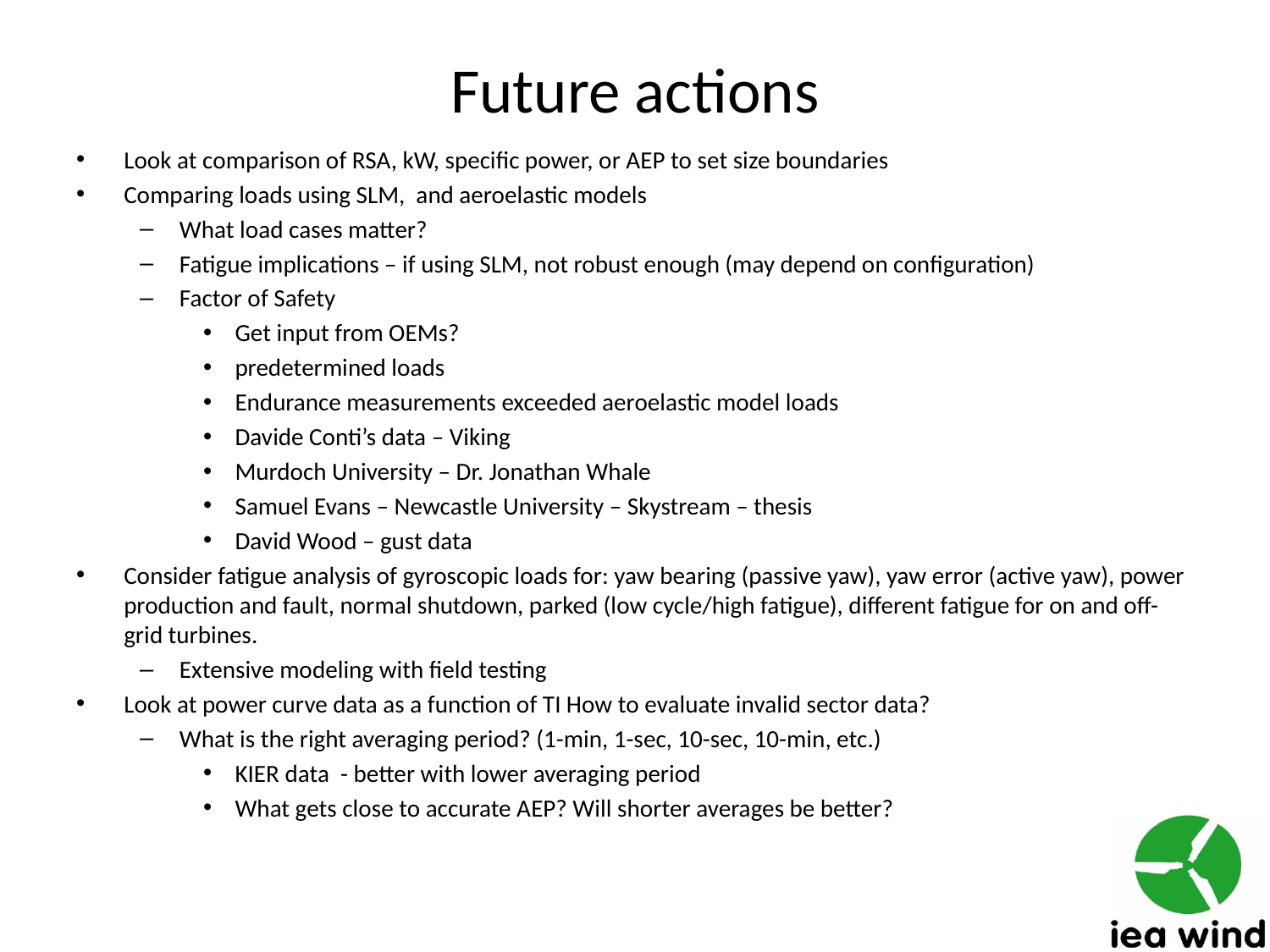

# Future actions
Look at comparison of RSA, kW, specific power, or AEP to set size boundaries
Comparing loads using SLM,  and aeroelastic models
What load cases matter?
Fatigue implications – if using SLM, not robust enough (may depend on configuration)
Factor of Safety
Get input from OEMs?
predetermined loads
Endurance measurements exceeded aeroelastic model loads
Davide Conti’s data – Viking
Murdoch University – Dr. Jonathan Whale
Samuel Evans – Newcastle University – Skystream – thesis
David Wood – gust data
Consider fatigue analysis of gyroscopic loads for: yaw bearing (passive yaw), yaw error (active yaw), power production and fault, normal shutdown, parked (low cycle/high fatigue), different fatigue for on and off-grid turbines.
Extensive modeling with field testing
Look at power curve data as a function of TI How to evaluate invalid sector data?
What is the right averaging period? (1-min, 1-sec, 10-sec, 10-min, etc.)
KIER data  - better with lower averaging period
What gets close to accurate AEP? Will shorter averages be better?